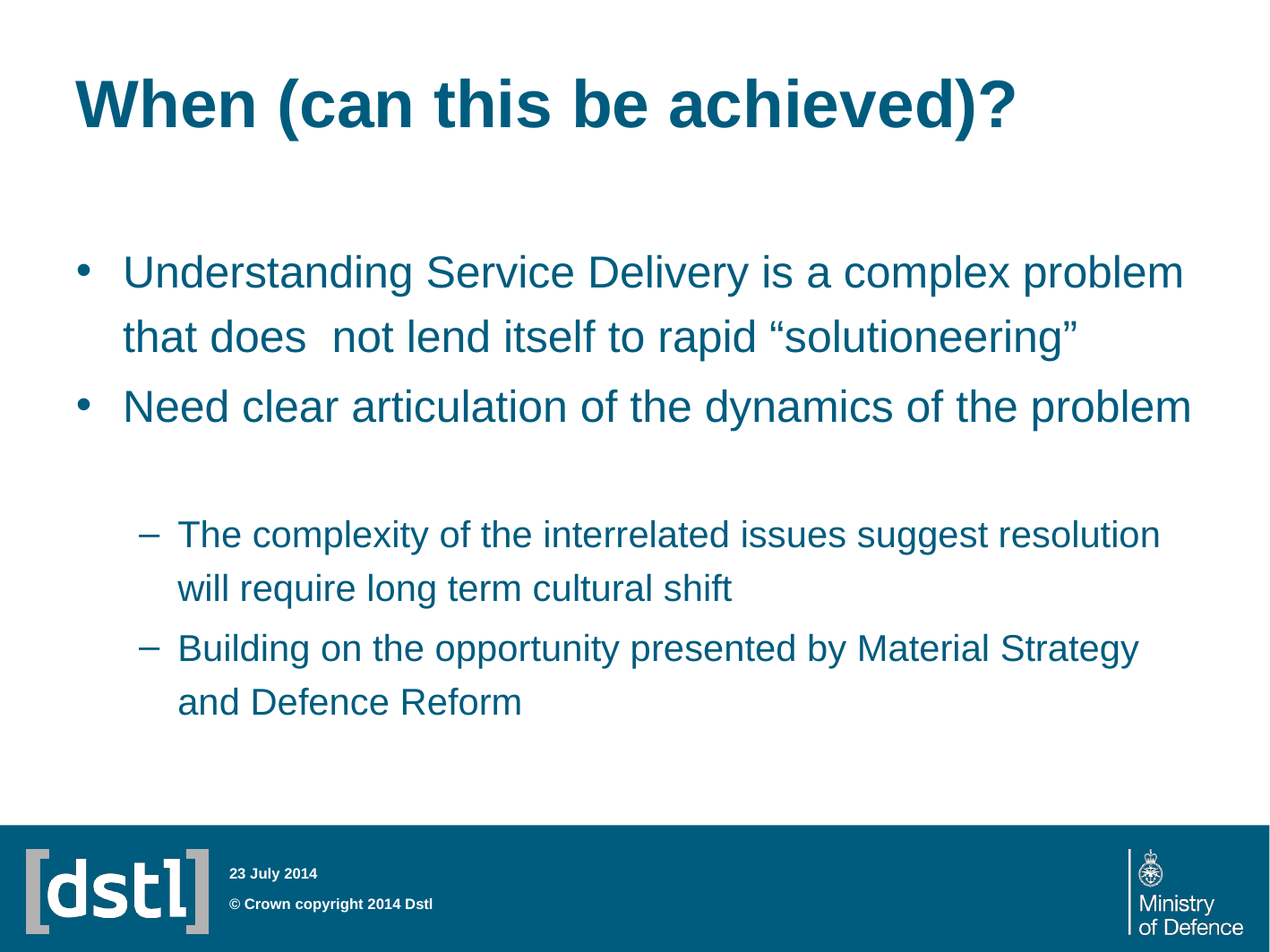

# When (can this be achieved)?
Understanding Service Delivery is a complex problem that does  not lend itself to rapid “solutioneering”
Need clear articulation of the dynamics of the problem
The complexity of the interrelated issues suggest resolution will require long term cultural shift
Building on the opportunity presented by Material Strategy and Defence Reform

23 July 2014
© Crown copyright 2014 Dstl